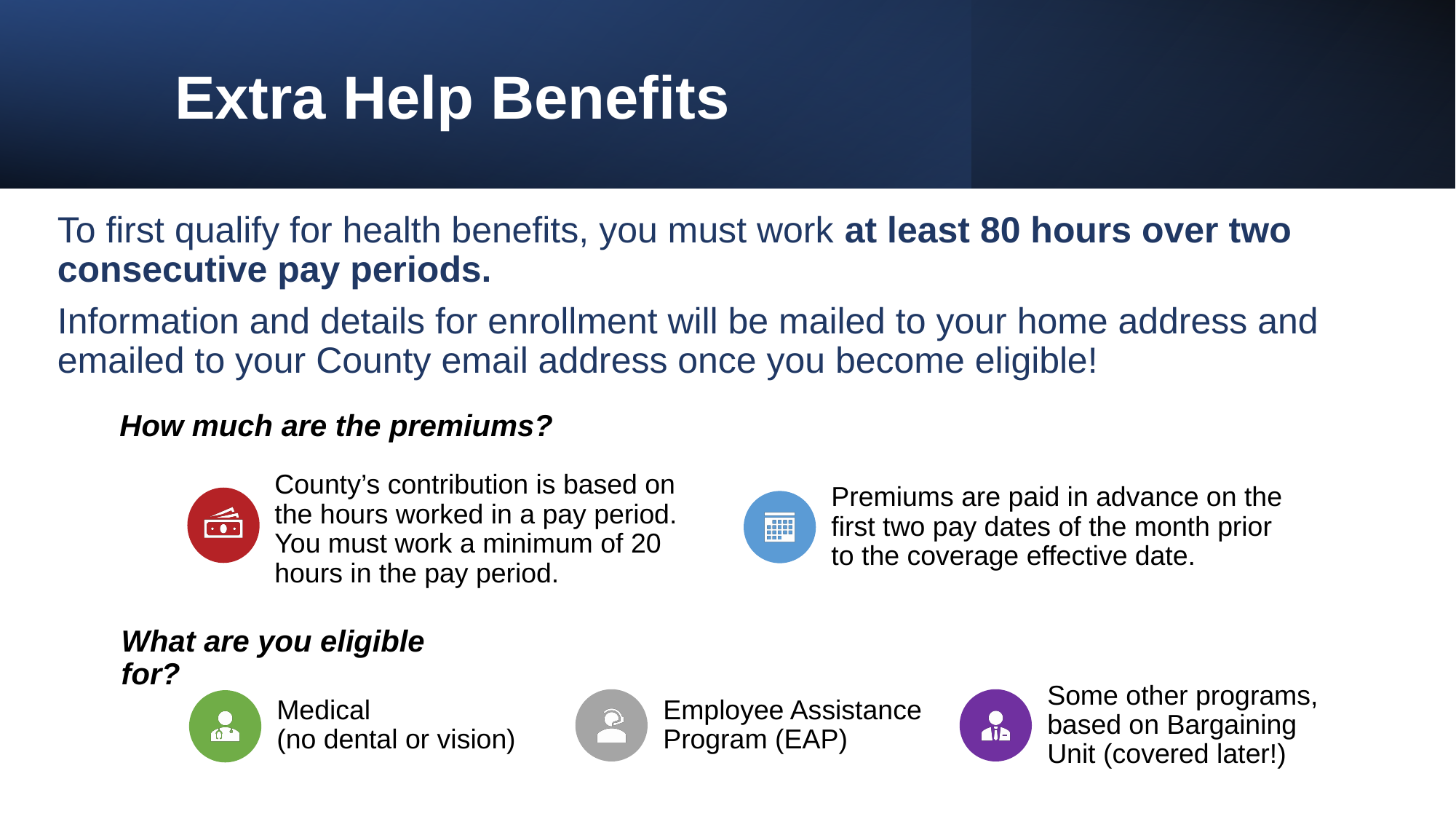

# Extra Help Benefits
To first qualify for health benefits, you must work at least 80 hours over two consecutive pay periods.
Information and details for enrollment will be mailed to your home address and emailed to your County email address once you become eligible!
How much are the premiums?
County’s contribution is based on the hours worked in a pay period. You must work a minimum of 20 hours in the pay period.

Premiums are paid in advance on the first two pay dates of the month prior to the coverage effective date.

What are you eligible for?
Medical
(no dental or vision)

Employee Assistance Program (EAP)

Some other programs, based on Bargaining Unit (covered later!)